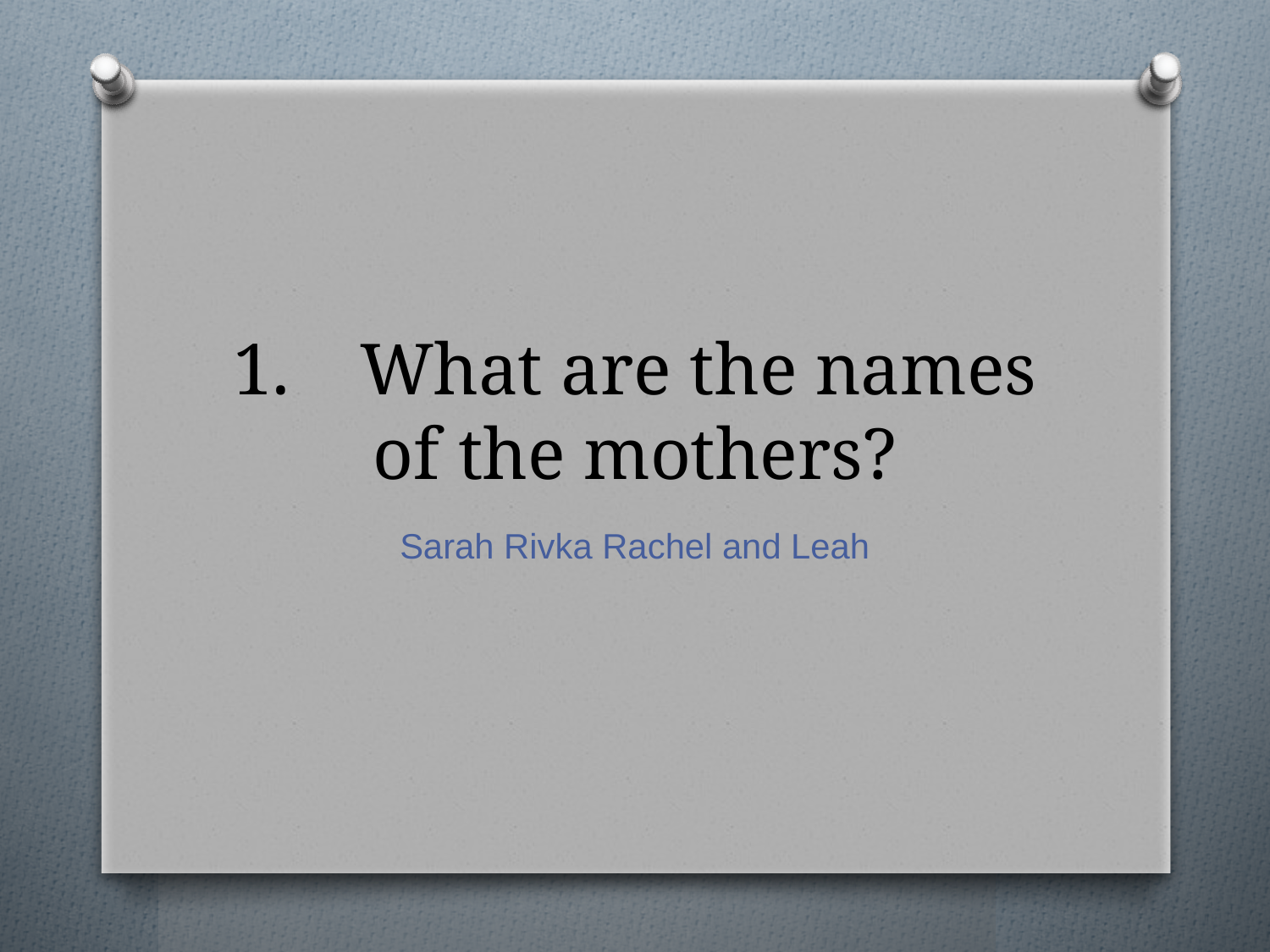

# 1.	What are the names of the mothers?
Sarah Rivka Rachel and Leah